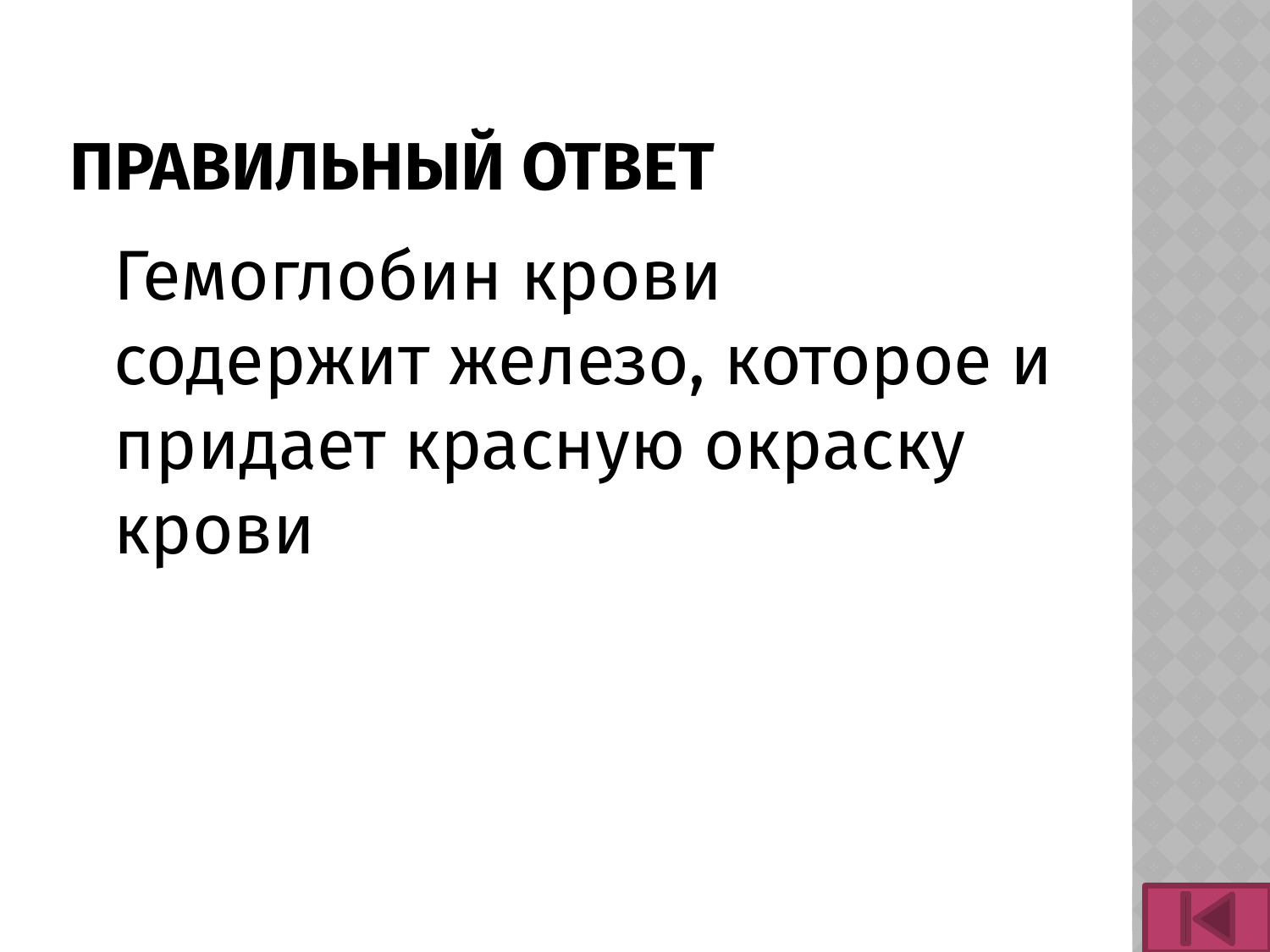

# Правильный ответ
	Гемоглобин крови содержит железо, которое и придает красную окраску крови